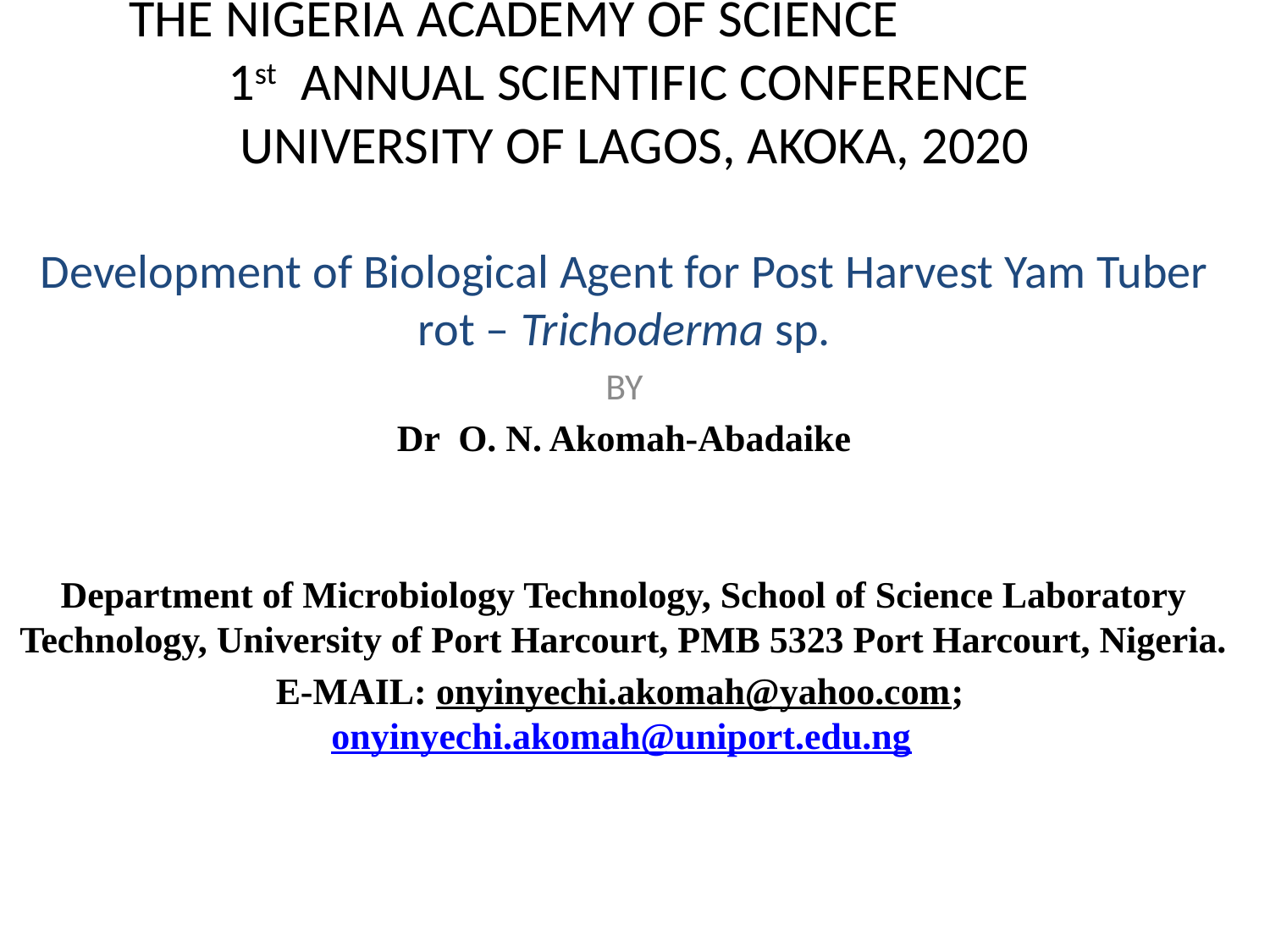

# THE NIGERIA ACADEMY OF SCIENCE                     1st  ANNUAL SCIENTIFIC CONFERENCE  UNIVERSITY OF LAGOS, AKOKA, 2020

Development of Biological Agent for Post Harvest Yam Tuber rot – Trichoderma sp.
BY
Dr  O. N. Akomah-Abadaike

Department of Microbiology Technology, School of Science Laboratory Technology, University of Port Harcourt, PMB 5323 Port Harcourt, Nigeria.
E-MAIL: onyinyechi.akomah@yahoo.com; onyinyechi.akomah@uniport.edu.ng